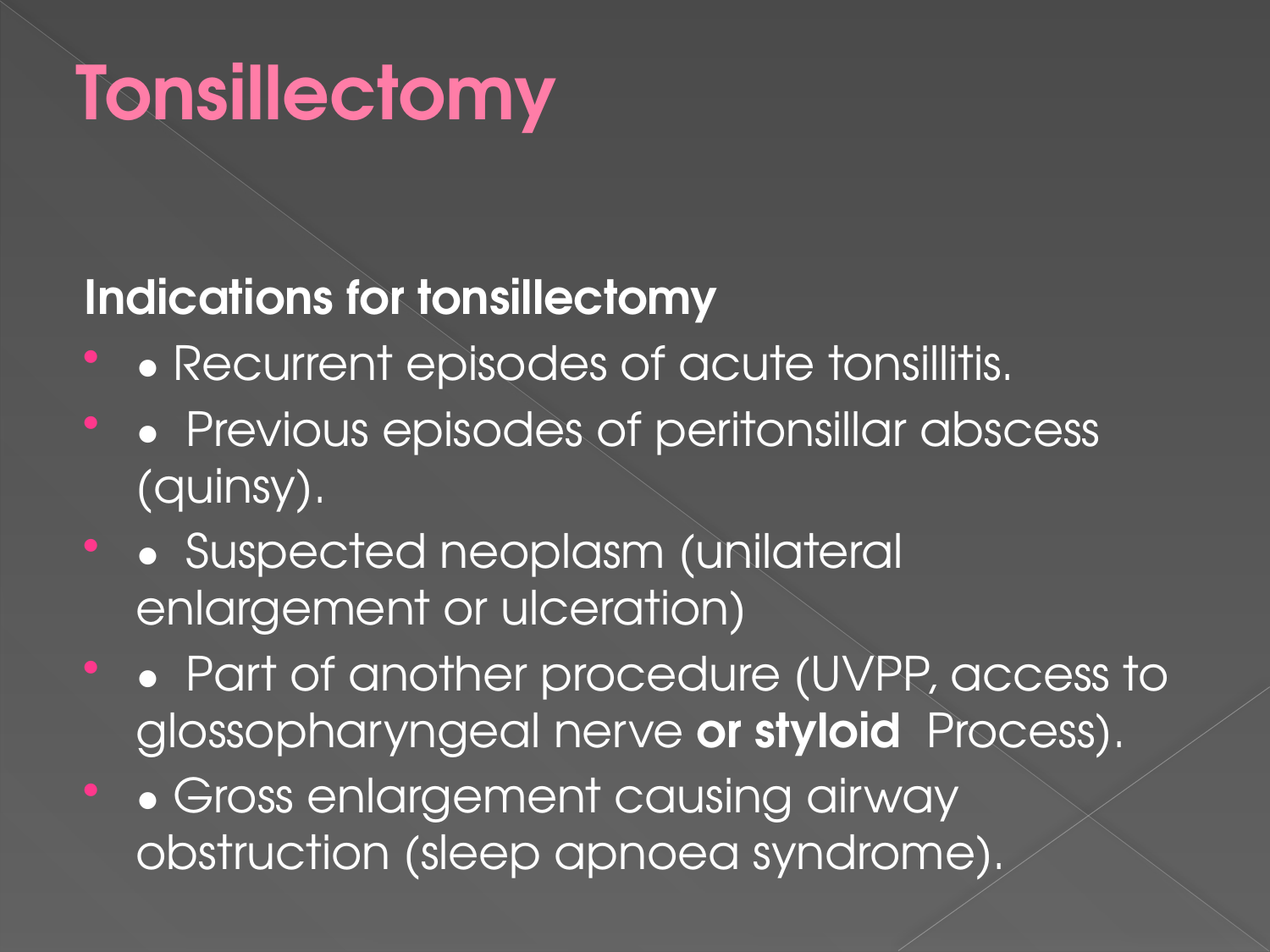

# Tonsillectomy
Indications for tonsillectomy
• Recurrent episodes of acute tonsillitis.
•  Previous episodes of peritonsillar abscess (quinsy).
•  Suspected neoplasm (unilateral enlargement or ulceration)
•  Part of another procedure (UVPP, access to glossopharyngeal nerve or styloid  Process).
• Gross enlargement causing airway obstruction (sleep apnoea syndrome).